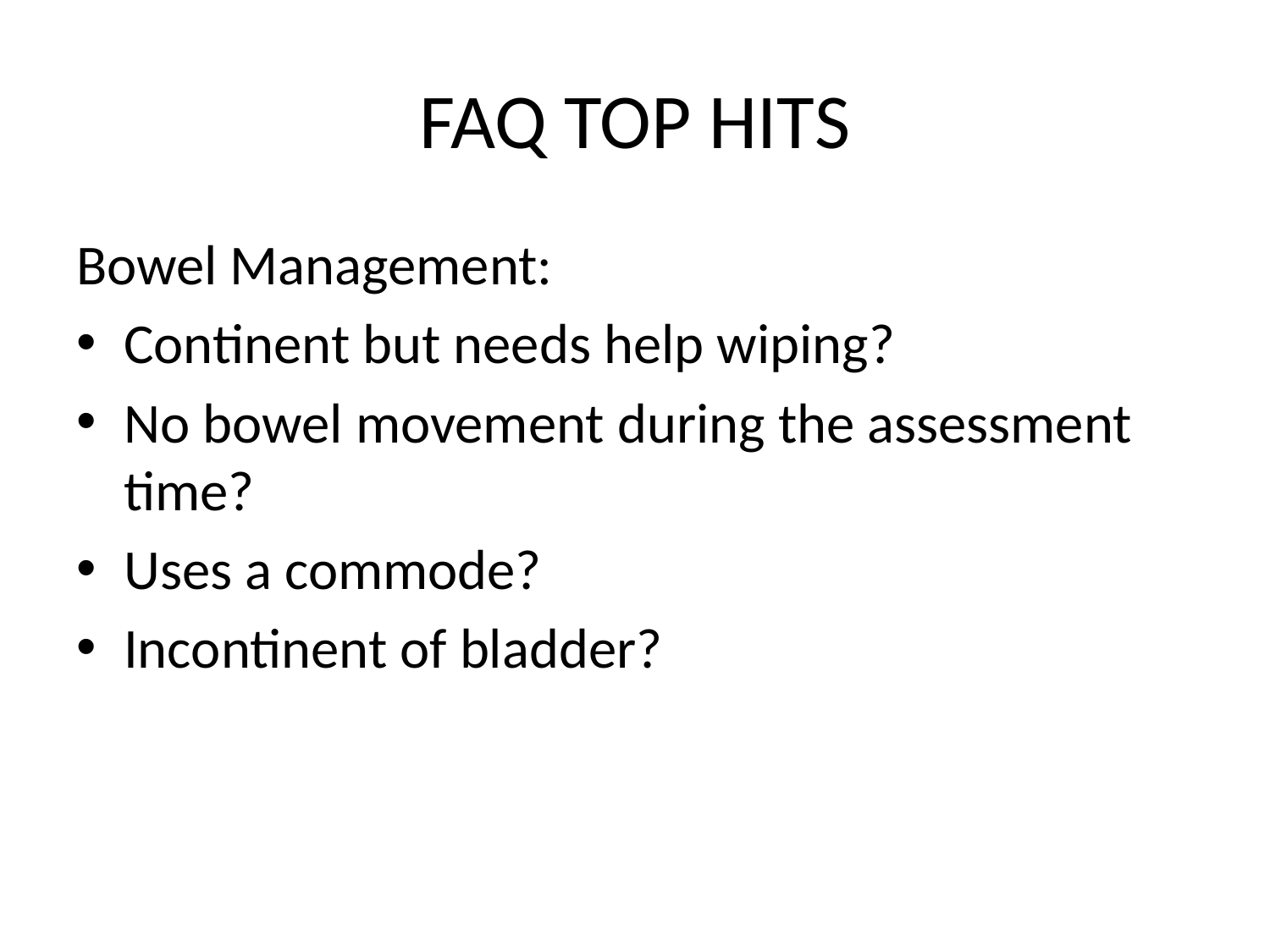

# FAQ TOP HITS
Bowel Management:
Continent but needs help wiping?
No bowel movement during the assessment time?
Uses a commode?
Incontinent of bladder?